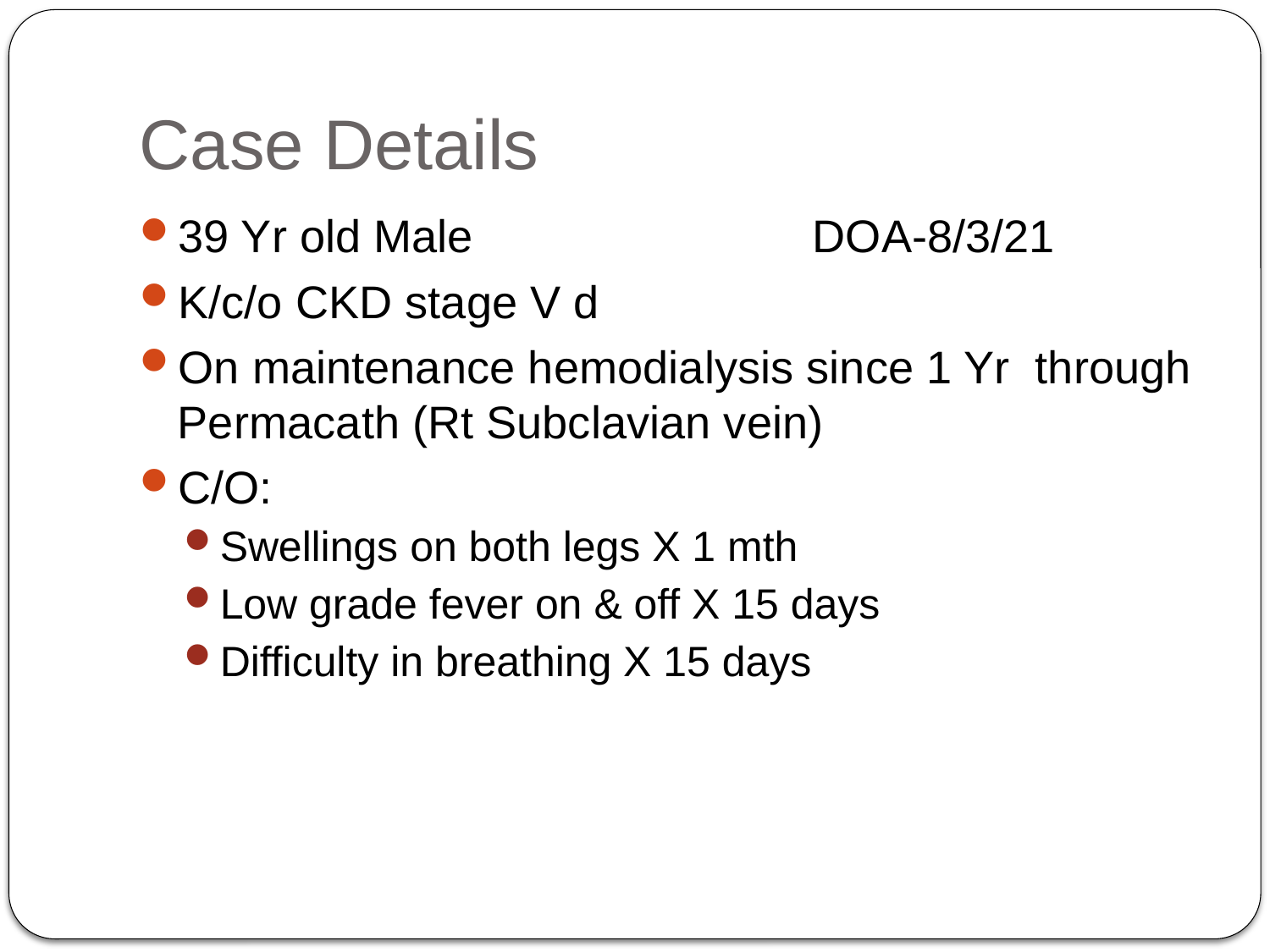

# Case Details
39 Yr old Male 			DOA-8/3/21
K/c/o CKD stage V d
On maintenance hemodialysis since 1 Yr  through Permacath (Rt Subclavian vein)
C/O:
Swellings on both legs X 1 mth
Low grade fever on & off X 15 days
Difficulty in breathing X 15 days